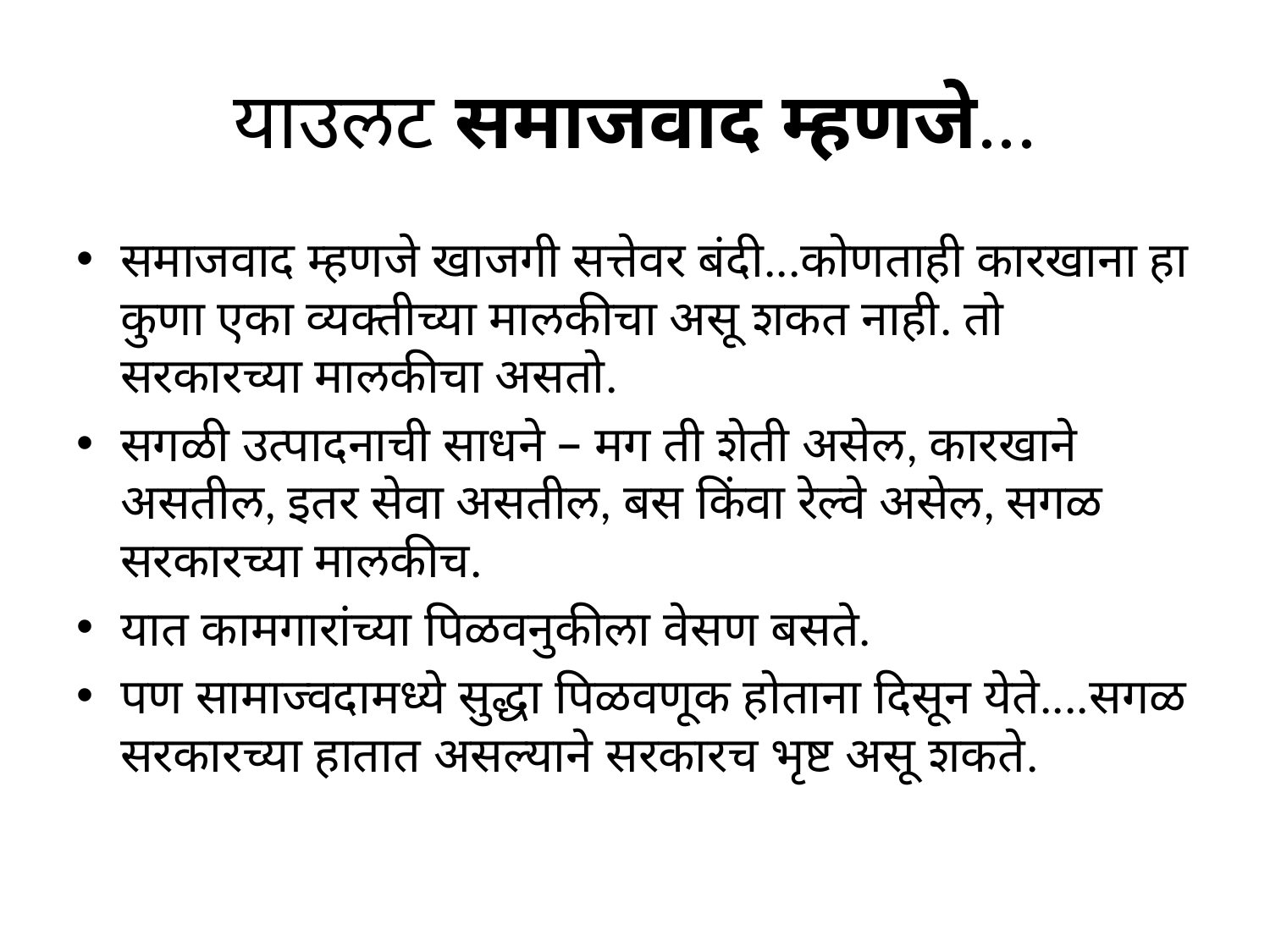

# याउलट समाजवाद म्हणजे...
समाजवाद म्हणजे खाजगी सत्तेवर बंदी...कोणताही कारखाना हा कुणा एका व्यक्तीच्या मालकीचा असू शकत नाही. तो सरकारच्या मालकीचा असतो.
सगळी उत्पादनाची साधने – मग ती शेती असेल, कारखाने असतील, इतर सेवा असतील, बस किंवा रेल्वे असेल, सगळ सरकारच्या मालकीच.
यात कामगारांच्या पिळवनुकीला वेसण बसते.
पण सामाज्वदामध्ये सुद्धा पिळवणूक होताना दिसून येते....सगळ सरकारच्या हातात असल्याने सरकारच भृष्ट असू शकते.